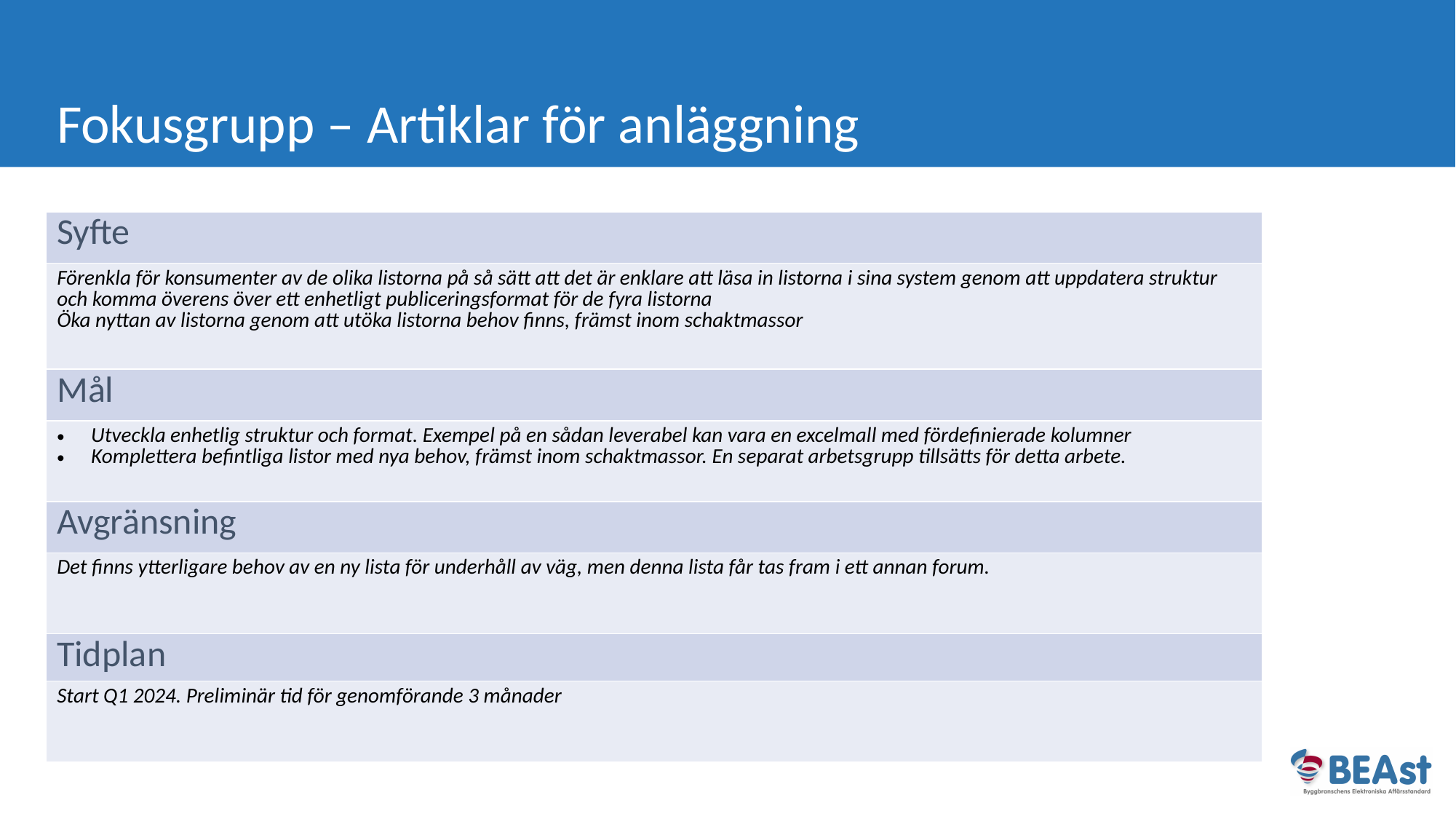

# Fokusgrupp – Artiklar för anläggning
| Syfte |
| --- |
| Förenkla för konsumenter av de olika listorna på så sätt att det är enklare att läsa in listorna i sina system genom att uppdatera struktur och komma överens över ett enhetligt publiceringsformat för de fyra listorna Öka nyttan av listorna genom att utöka listorna behov finns, främst inom schaktmassor |
| Mål |
| Utveckla enhetlig struktur och format. Exempel på en sådan leverabel kan vara en excelmall med fördefinierade kolumner Komplettera befintliga listor med nya behov, främst inom schaktmassor. En separat arbetsgrupp tillsätts för detta arbete. |
| Avgränsning |
| Det finns ytterligare behov av en ny lista för underhåll av väg, men denna lista får tas fram i ett annan forum. |
| Tidplan |
| Start Q1 2024. Preliminär tid för genomförande 3 månader |